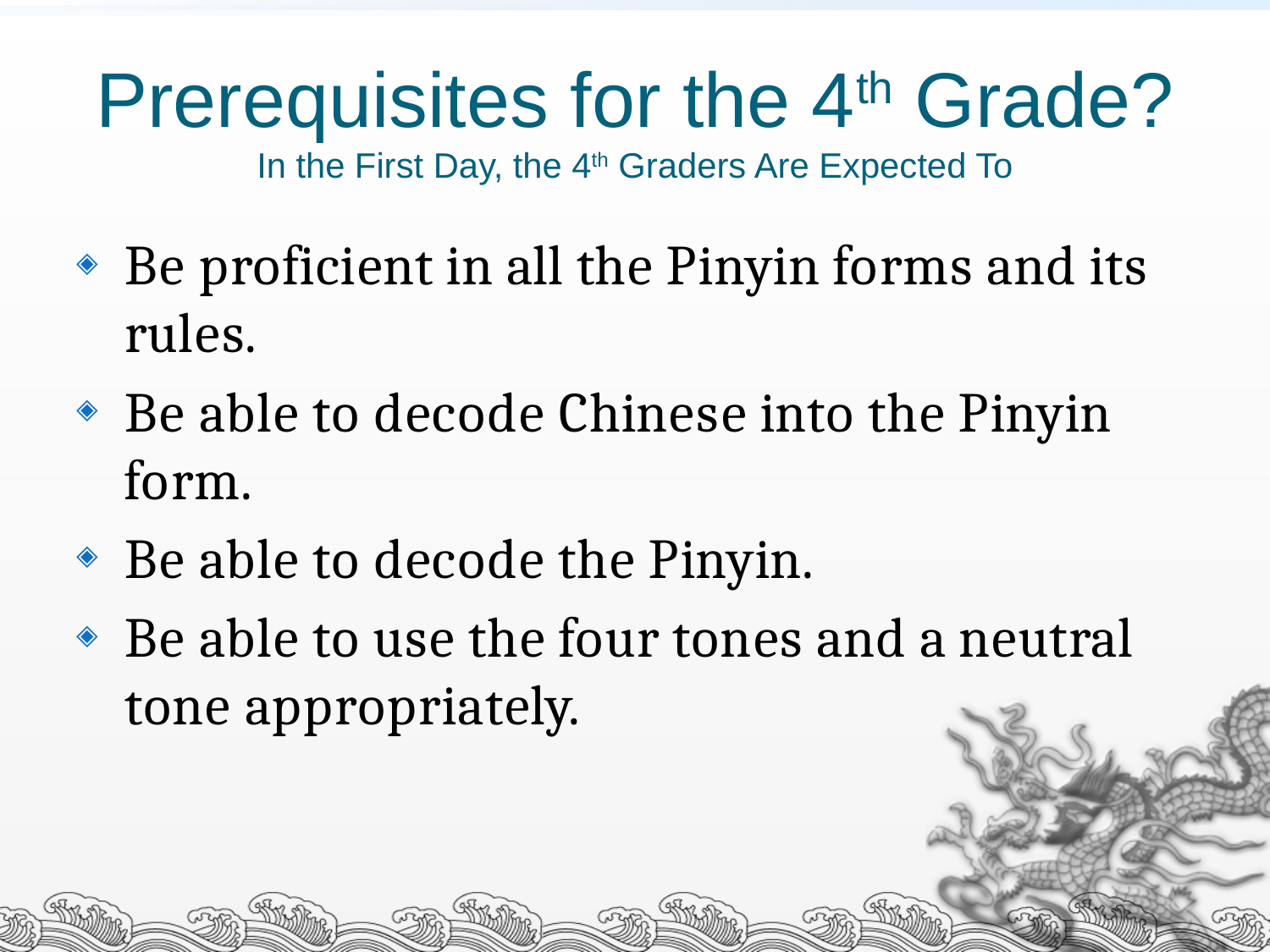

# Prerequisites for the 4th Grade? In the First Day, the 4th Graders Are Expected To
Be proficient in all the Pinyin forms and its rules.
Be able to decode Chinese into the Pinyin form.
Be able to decode the Pinyin.
Be able to use the four tones and a neutral tone appropriately.